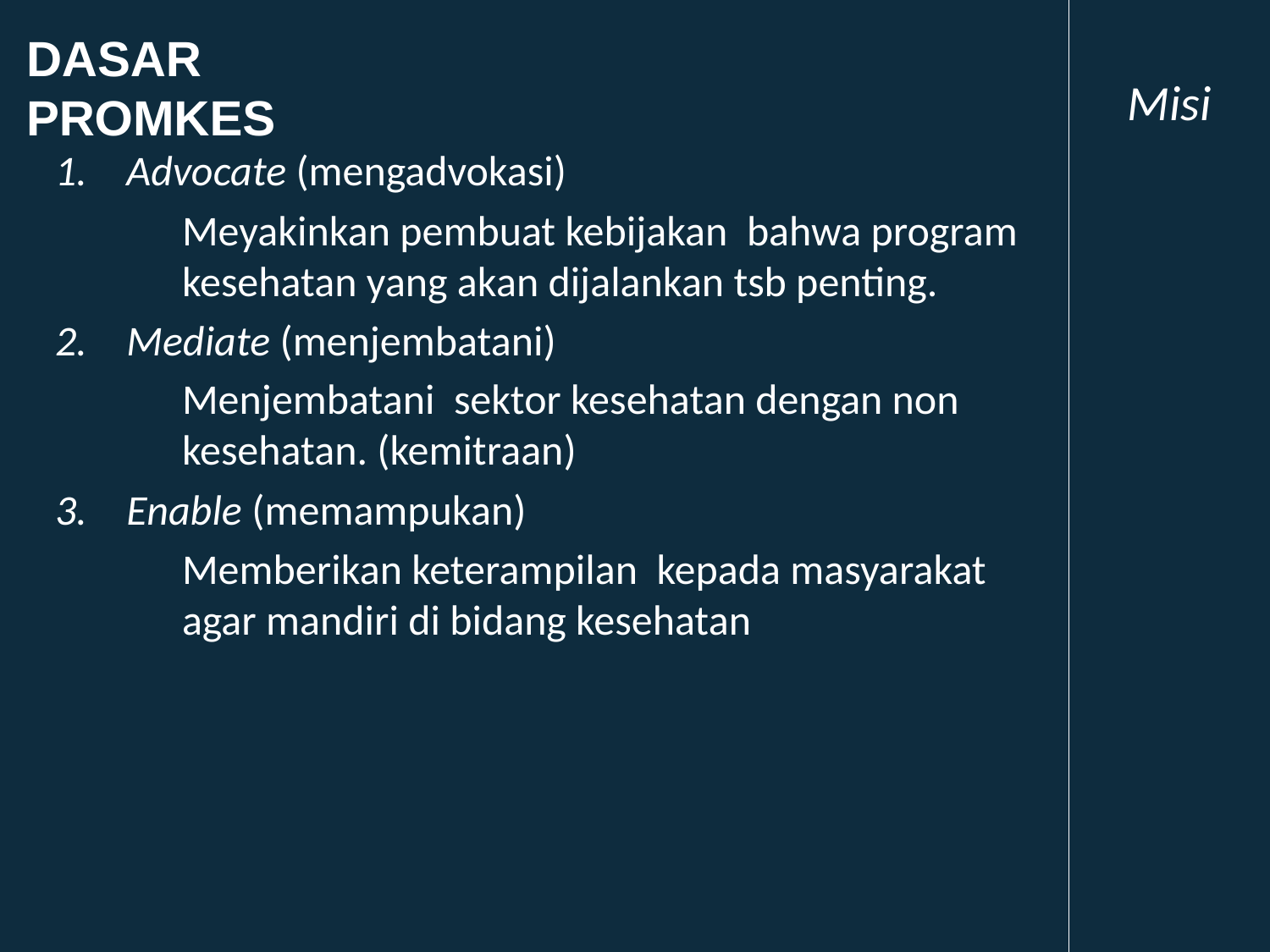

DASAR PROMKES
Misi
Advocate (mengadvokasi)
	Meyakinkan pembuat kebijakan  bahwa program kesehatan yang akan dijalankan tsb penting.
Mediate (menjembatani)
	Menjembatani  sektor kesehatan dengan non kesehatan. (kemitraan)
Enable (memampukan)
	Memberikan keterampilan  kepada masyarakat agar mandiri di bidang kesehatan